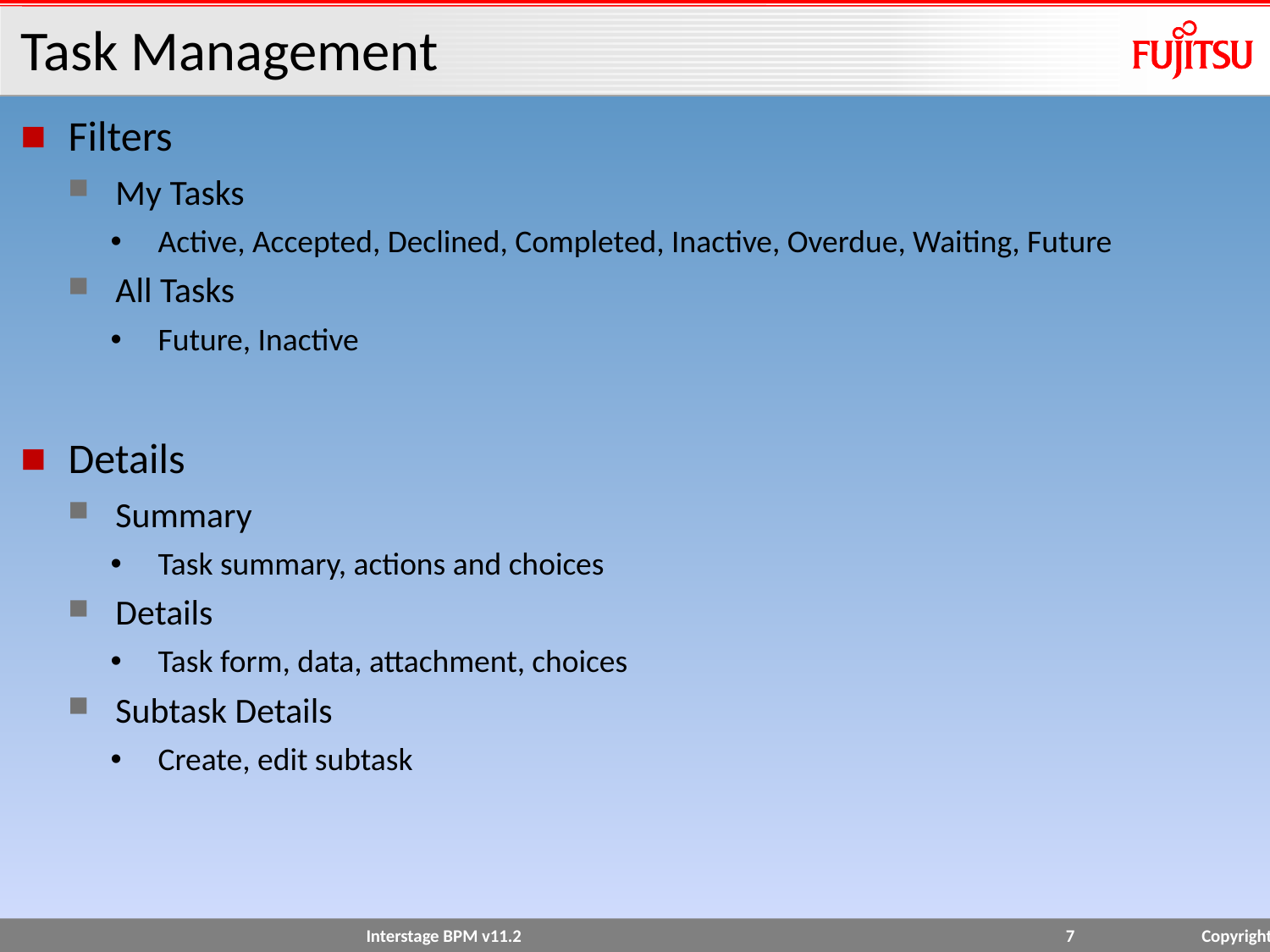

# Task Management
Filters
My Tasks
Active, Accepted, Declined, Completed, Inactive, Overdue, Waiting, Future
All Tasks
Future, Inactive

Details
Summary
Task summary, actions and choices
Details
Task form, data, attachment, choices
Subtask Details
Create, edit subtask